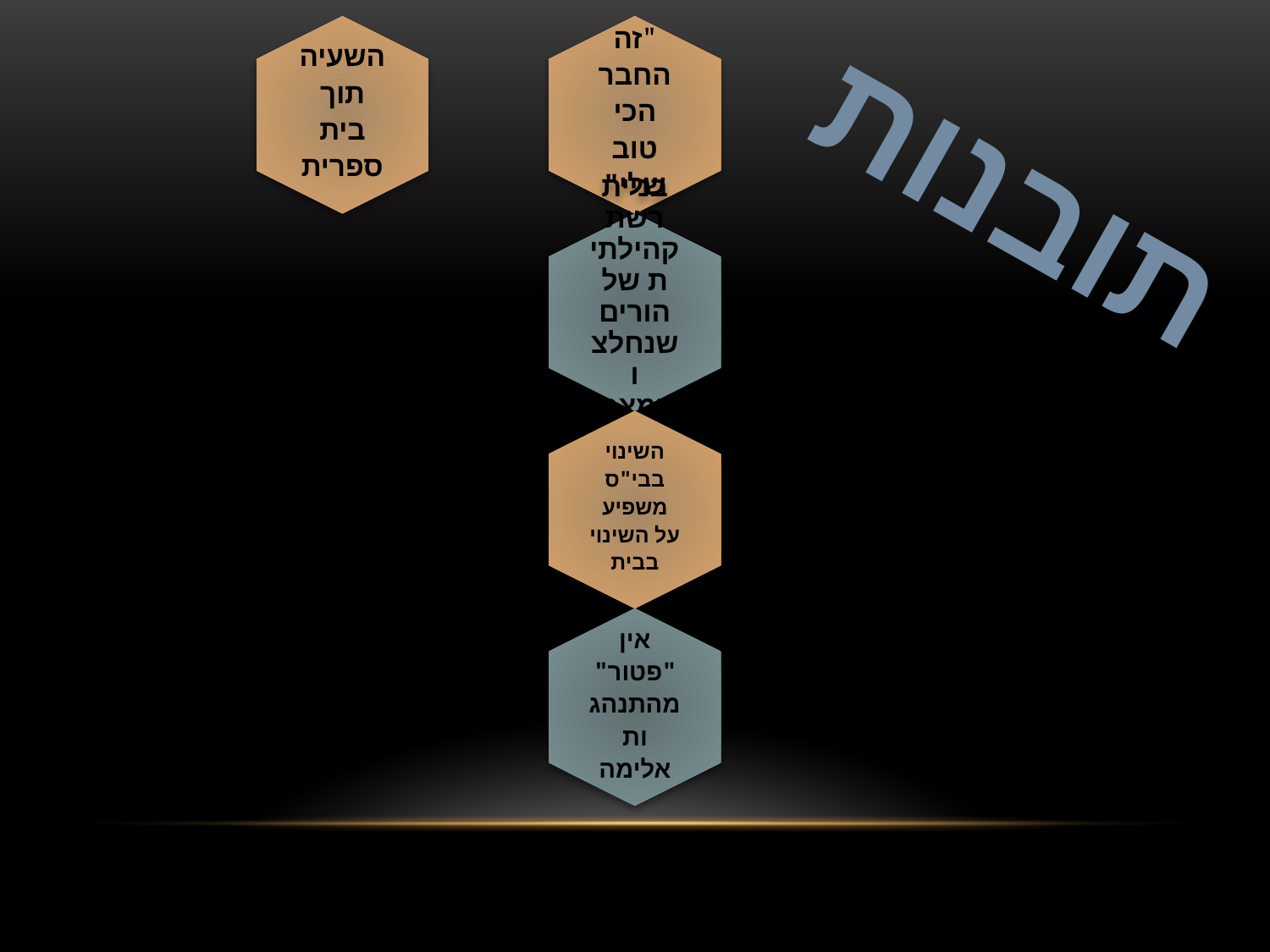

"זה החבר הכי טוב שלי"
השעיה תוך בית ספרית
השינוי בבי"ס משפיע על השינוי בבית
אין "פטור" מהתנהגות אלימה
בניית רשת קהילתית של הורים שנחלצו ממצבי קצה
תובנות